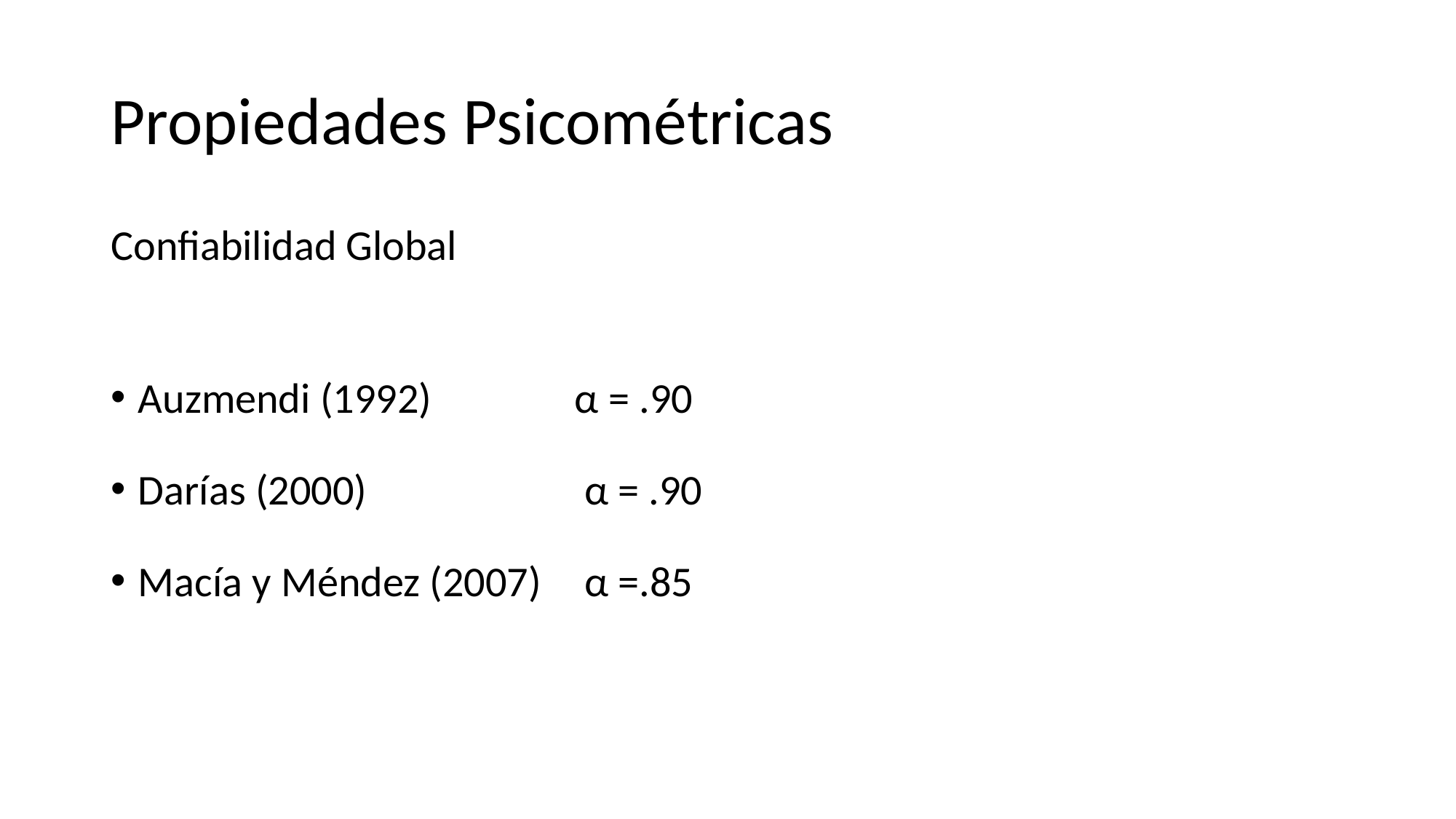

# Propiedades Psicométricas
Confiabilidad Global

Auzmendi (1992)		α = .90
Darías (2000)		 α = .90
Macía y Méndez (2007)	 α =.85